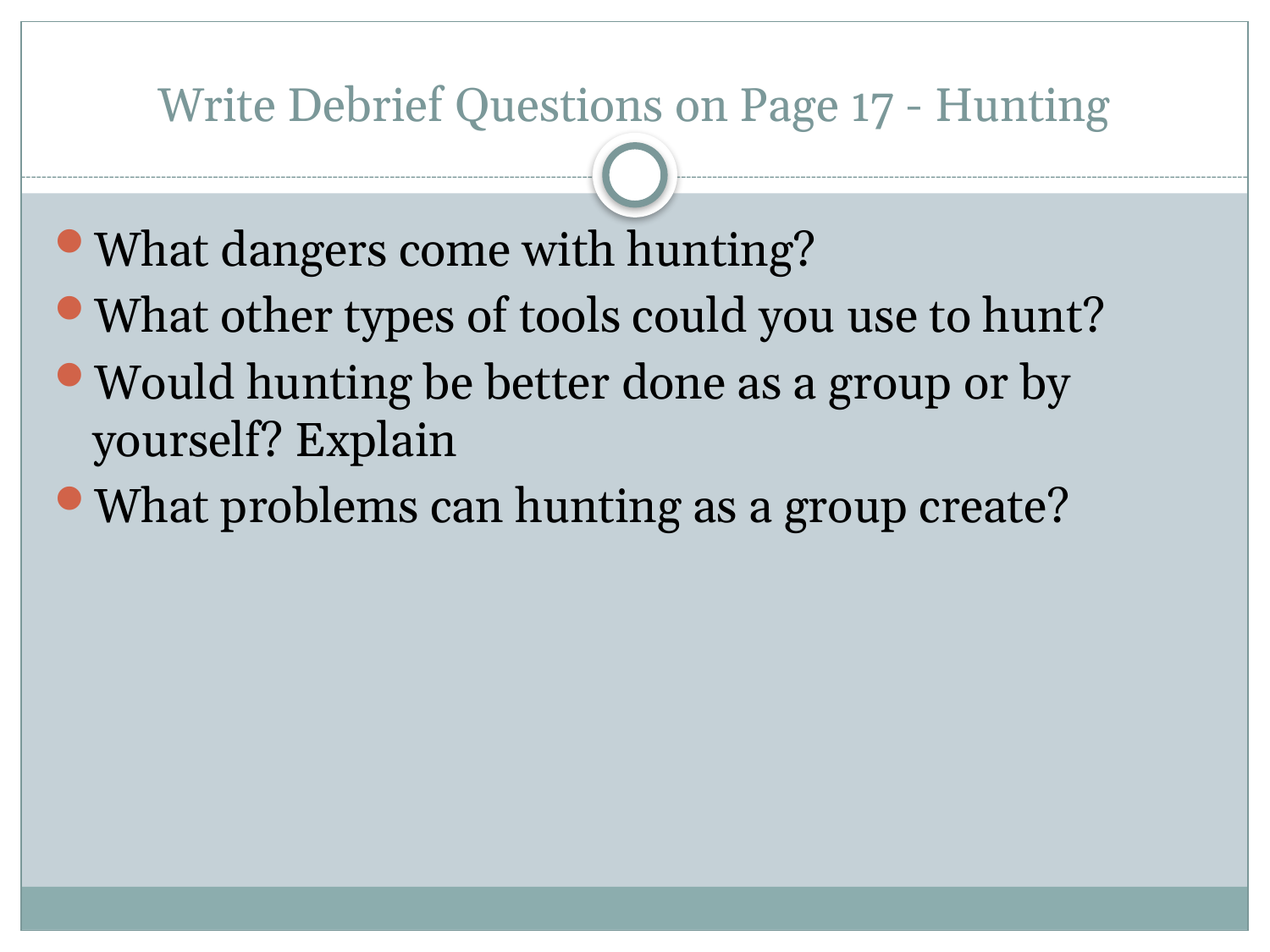

# Write Debrief Questions on Page 17 - Hunting
What dangers come with hunting?
What other types of tools could you use to hunt?
Would hunting be better done as a group or by yourself? Explain
What problems can hunting as a group create?